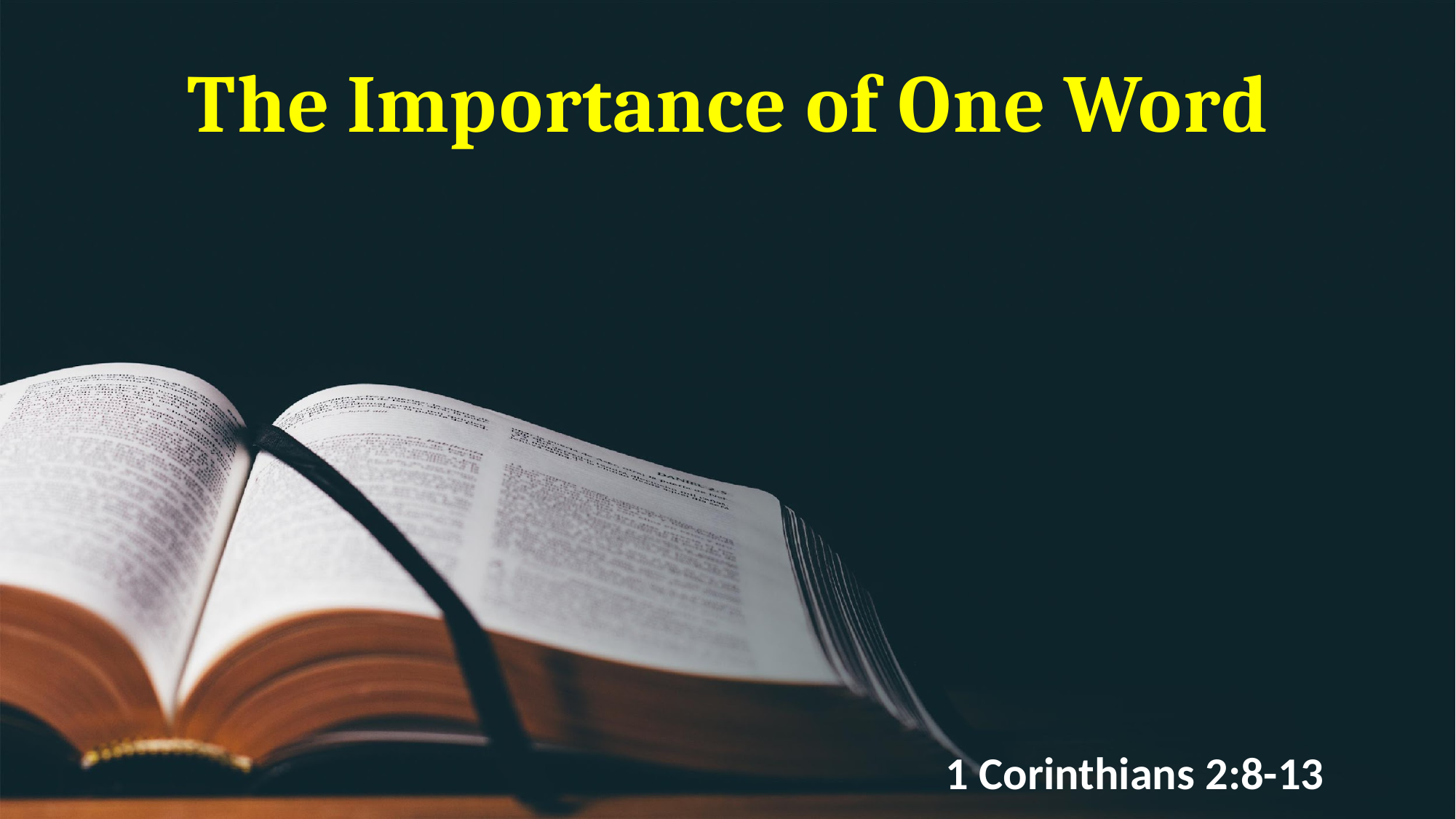

# The Importance of One Word
1 Corinthians 2:8-13